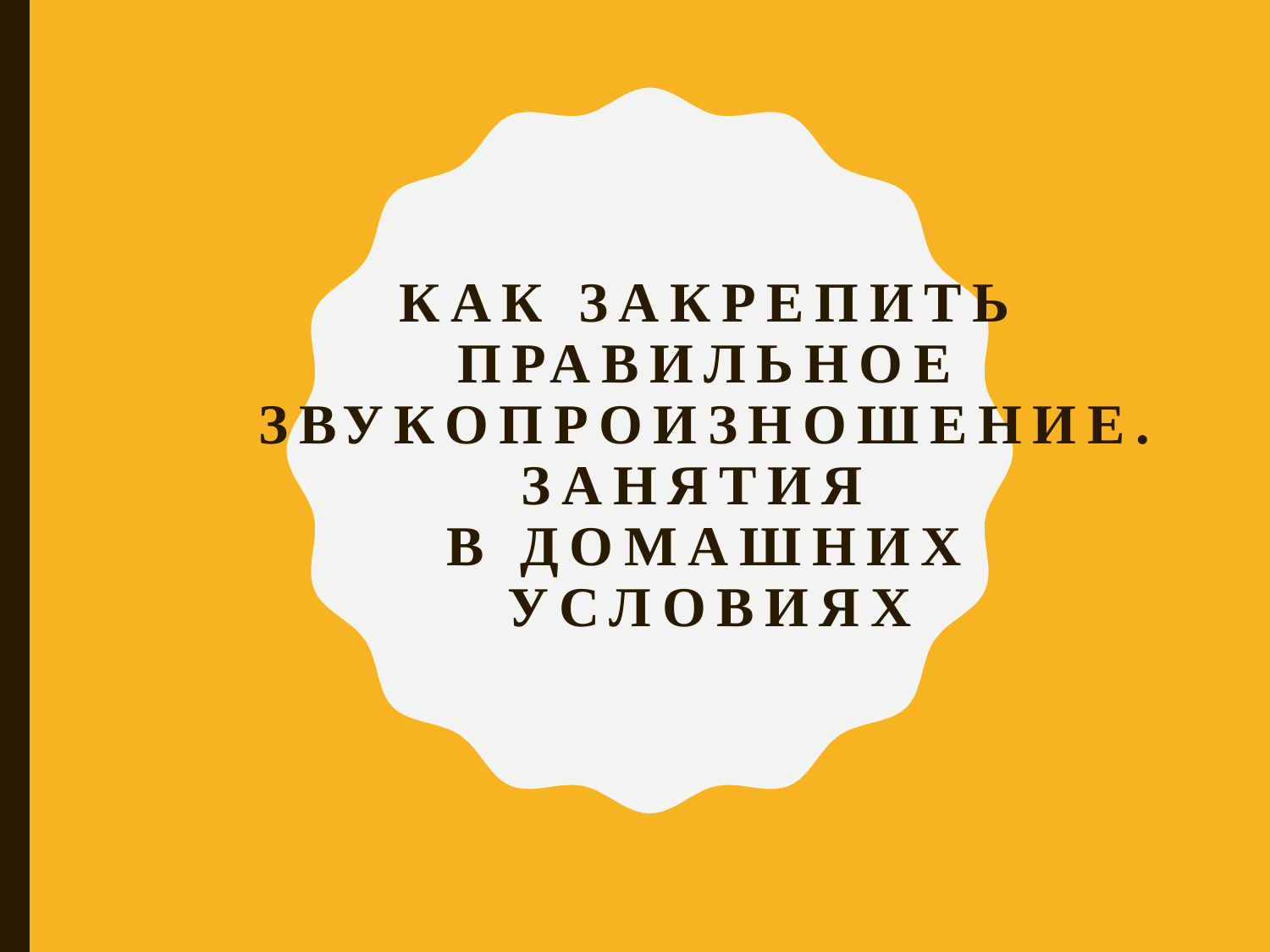

# Как закрепить правильное звукопроизношение. Занятия в домашних условиях